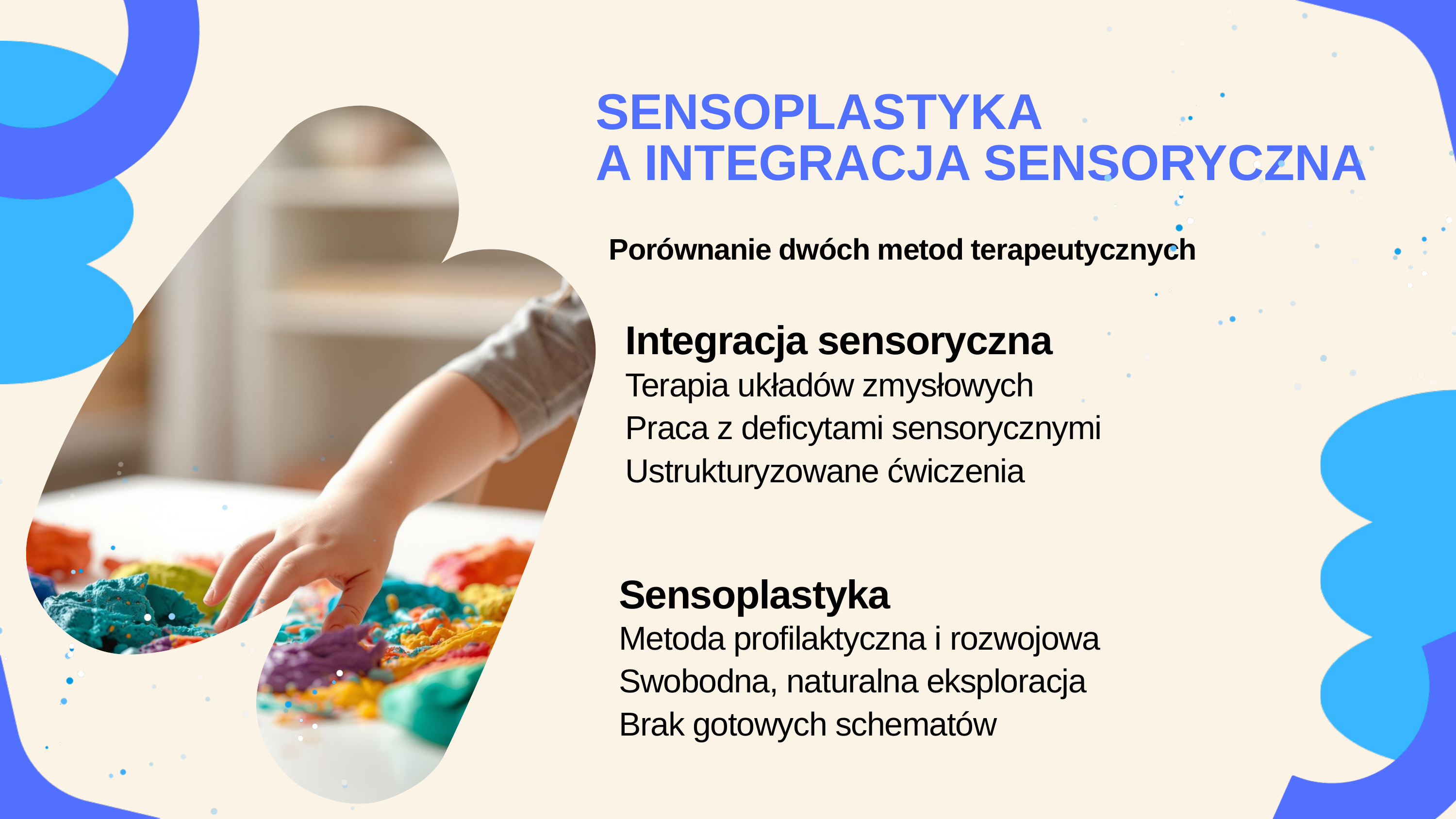

SENSOPLASTYKA
A INTEGRACJA SENSORYCZNA

Porównanie dwóch metod terapeutycznych
Integracja sensoryczna
Terapia układów zmysłowych
Praca z deficytami sensorycznymi
Ustrukturyzowane ćwiczenia

Sensoplastyka
Metoda profilaktyczna i rozwojowa
Swobodna, naturalna eksploracja
Brak gotowych schematów